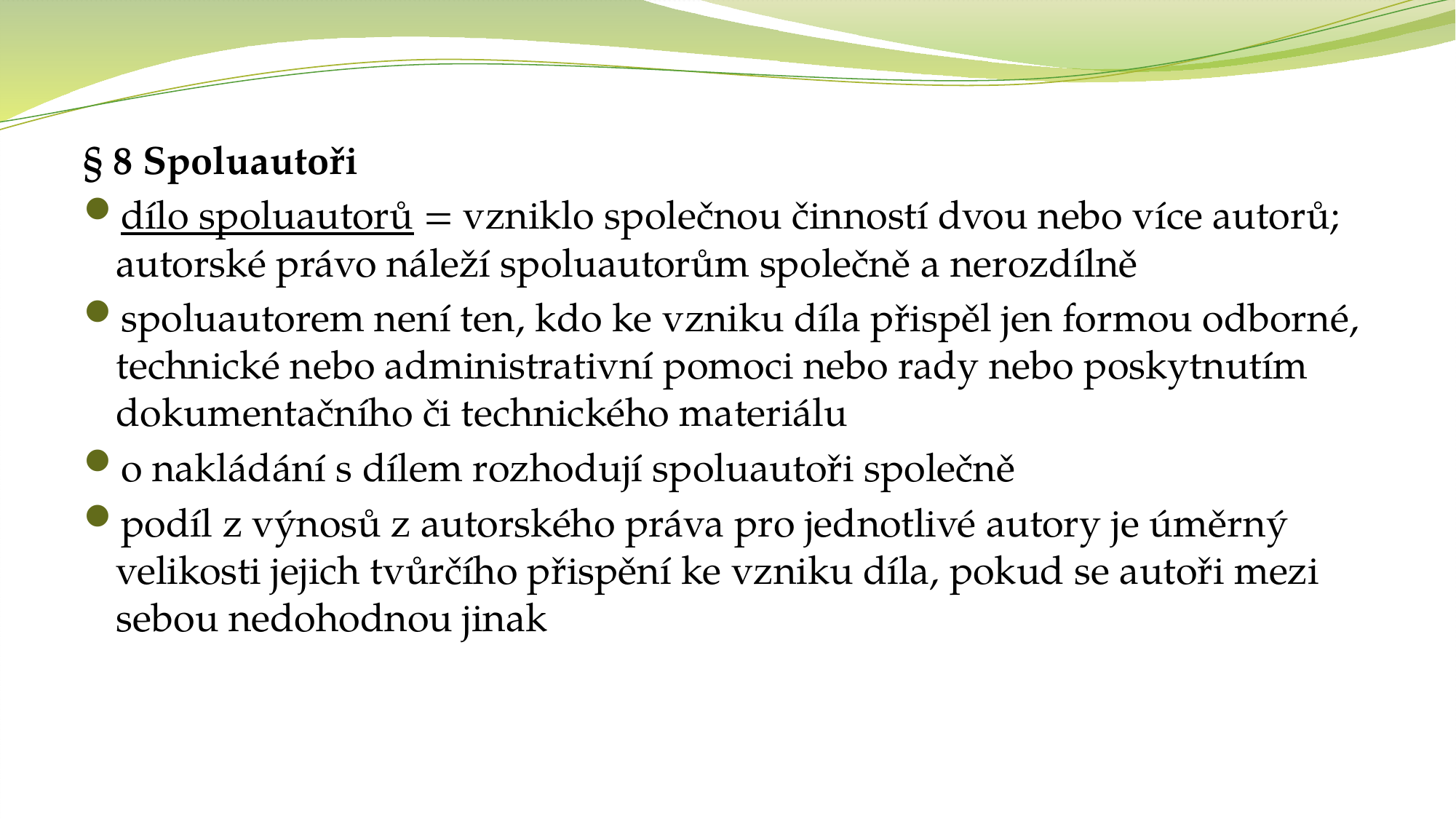

§ 8 Spoluautoři
dílo spoluautorů = vzniklo společnou činností dvou nebo více autorů; autorské právo náleží spoluautorům společně a nerozdílně
spoluautorem není ten, kdo ke vzniku díla přispěl jen formou odborné, technické nebo administrativní pomoci nebo rady nebo poskytnutím dokumentačního či technického materiálu
o nakládání s dílem rozhodují spoluautoři společně
podíl z výnosů z autorského práva pro jednotlivé autory je úměrný velikosti jejich tvůrčího přispění ke vzniku díla, pokud se autoři mezi sebou nedohodnou jinak